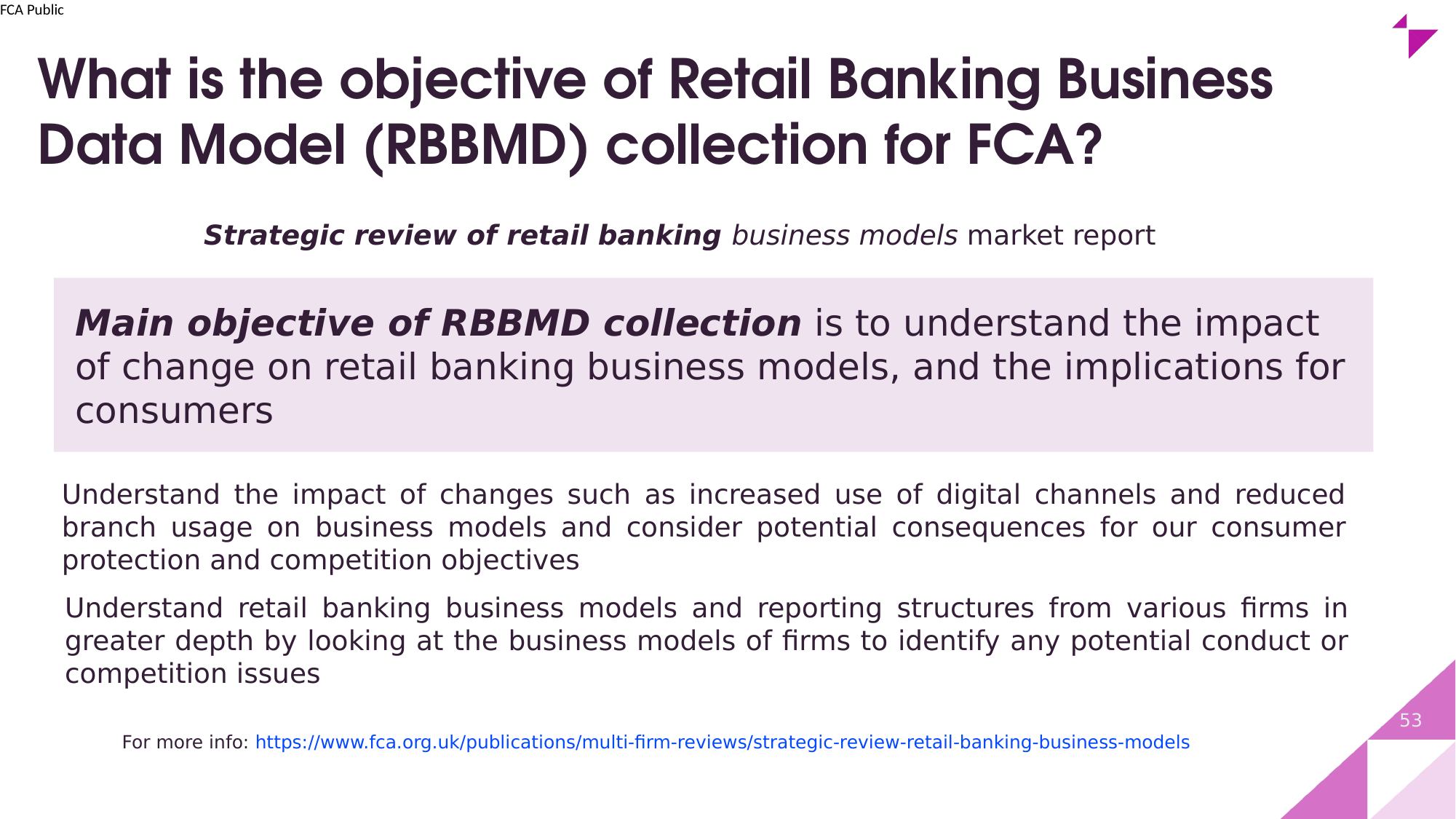

# What is the objective of Retail Banking Business Data Model (RBBMD) collection for FCA?
Strategic review of retail banking business models market report
Main objective of RBBMD collection is to understand the impact of change on retail banking business models, and the implications for consumers

Understand the impact of changes such as increased use of digital channels and reduced branch usage on business models and consider potential consequences for our consumer protection and competition objectives
Understand retail banking business models and reporting structures from various firms in greater depth by looking at the business models of firms to identify any potential conduct or competition issues
53
For more info: https://www.fca.org.uk/publications/multi-firm-reviews/strategic-review-retail-banking-business-models